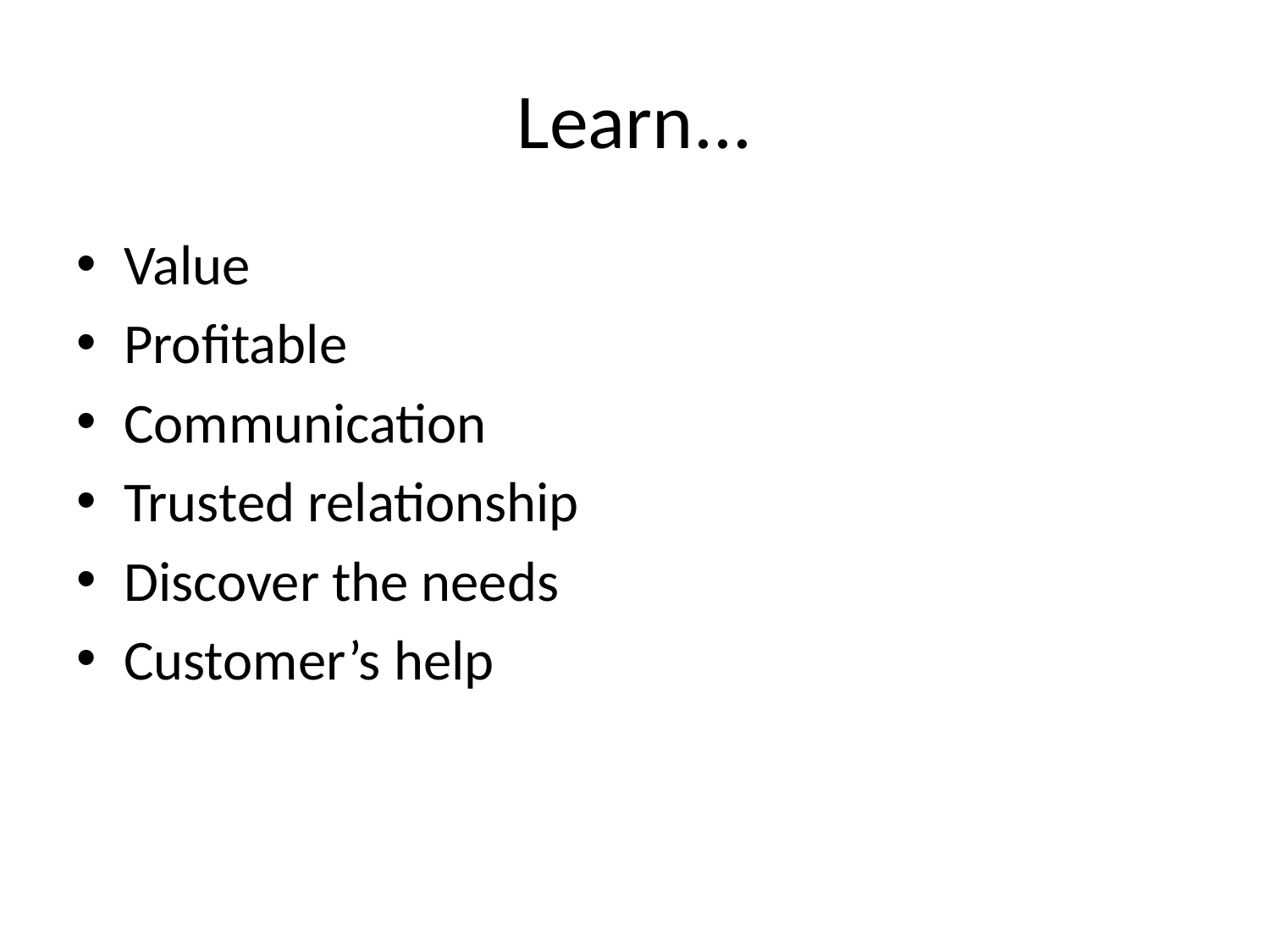

# Learn...
Value
Profitable
Communication
Trusted relationship
Discover the needs
Customer’s help